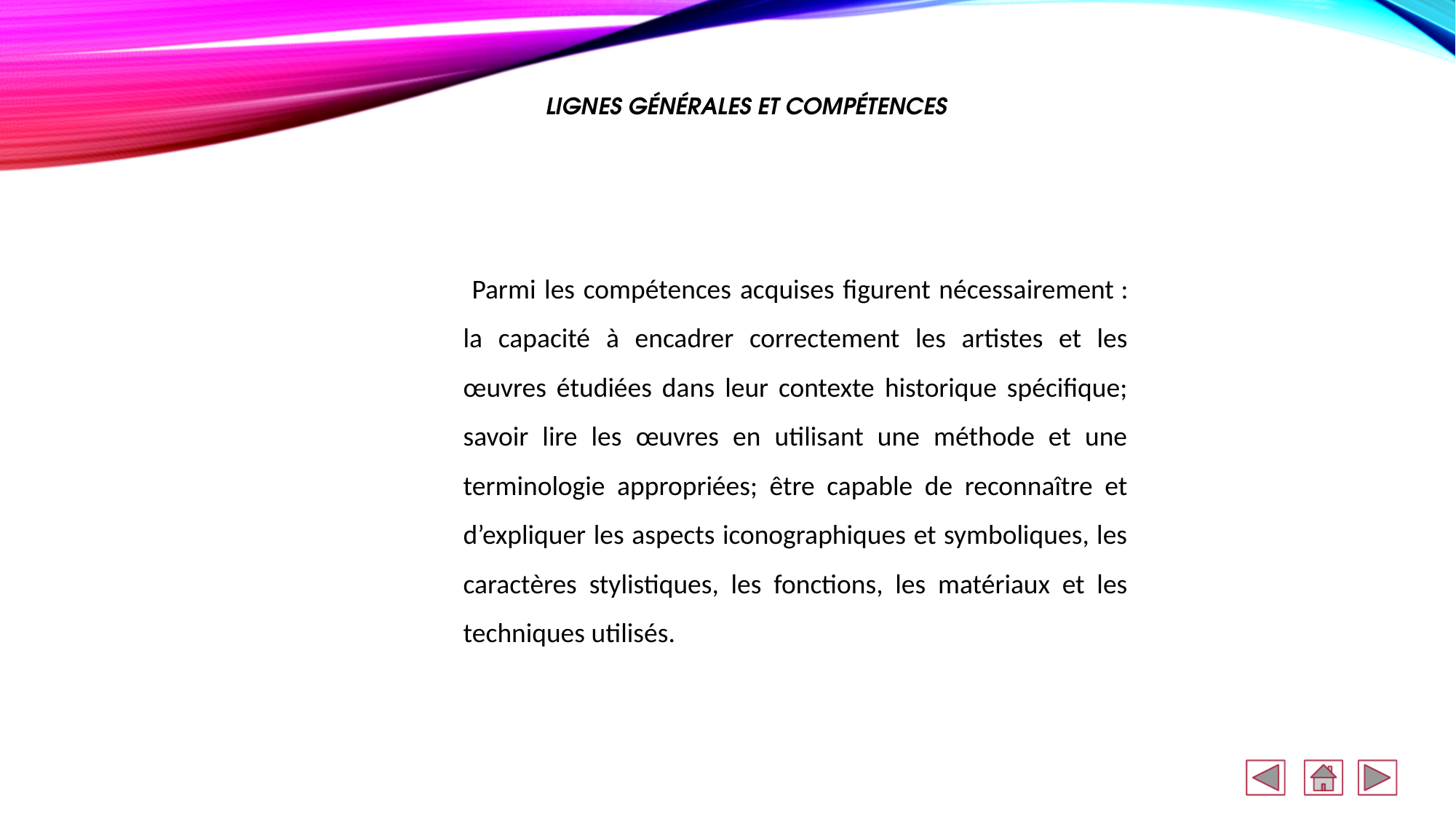

LIGNES GÉNÉRALES ET COMPÉTENCES
 Parmi les compétences acquises figurent nécessairement : la capacité à encadrer correctement les artistes et les œuvres étudiées dans leur contexte historique spécifique; savoir lire les œuvres en utilisant une méthode et une terminologie appropriées; être capable de reconnaître et d’expliquer les aspects iconographiques et symboliques, les caractères stylistiques, les fonctions, les matériaux et les techniques utilisés.